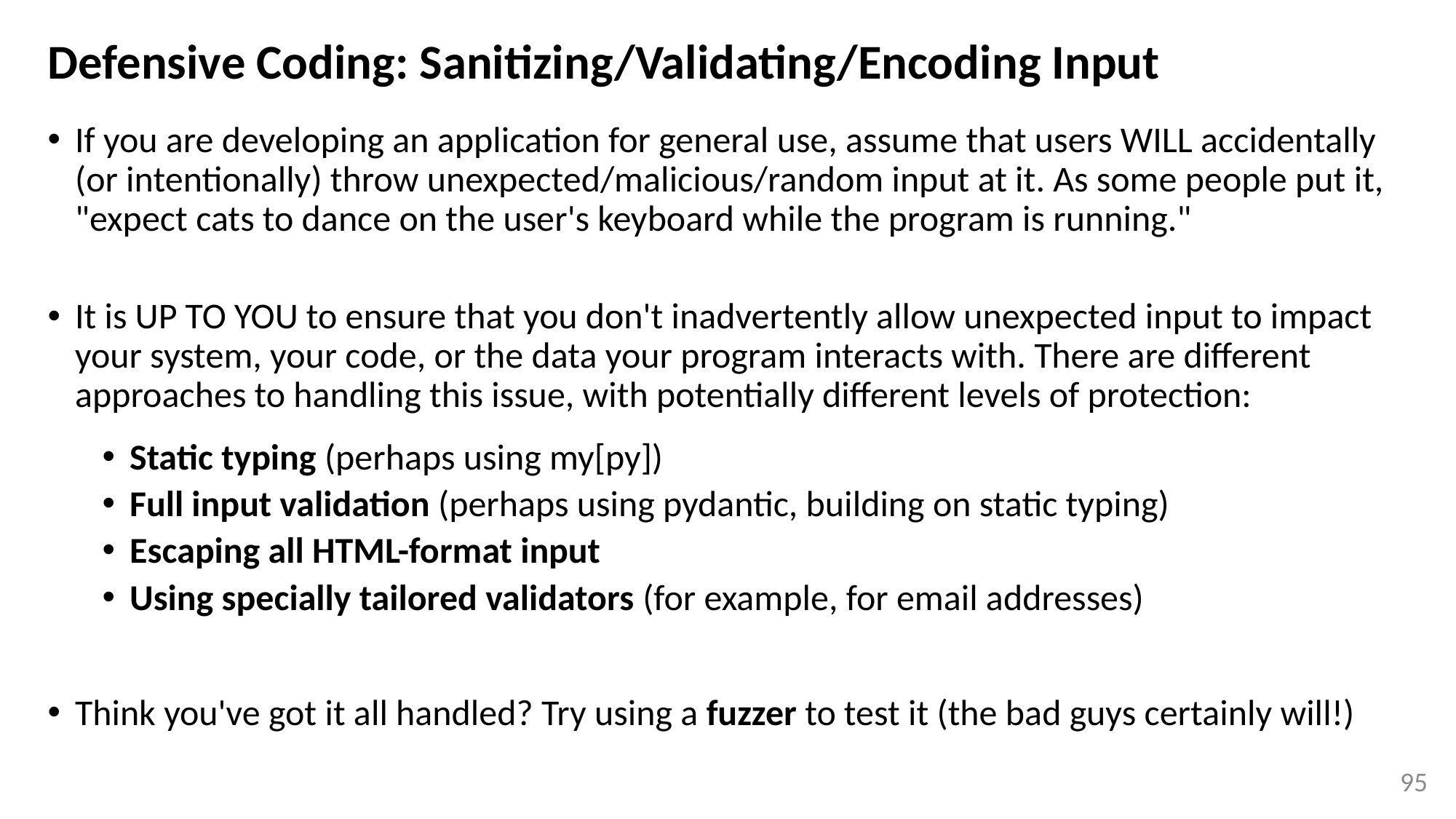

# Defensive Coding: Sanitizing/Validating/Encoding Input
If you are developing an application for general use, assume that users WILL accidentally (or intentionally) throw unexpected/malicious/random input at it. As some people put it, "expect cats to dance on the user's keyboard while the program is running."
It is UP TO YOU to ensure that you don't inadvertently allow unexpected input to impact your system, your code, or the data your program interacts with. There are different approaches to handling this issue, with potentially different levels of protection:
Static typing (perhaps using my[py])
Full input validation (perhaps using pydantic, building on static typing)
Escaping all HTML-format input
Using specially tailored validators (for example, for email addresses)

Think you've got it all handled? Try using a fuzzer to test it (the bad guys certainly will!)
95